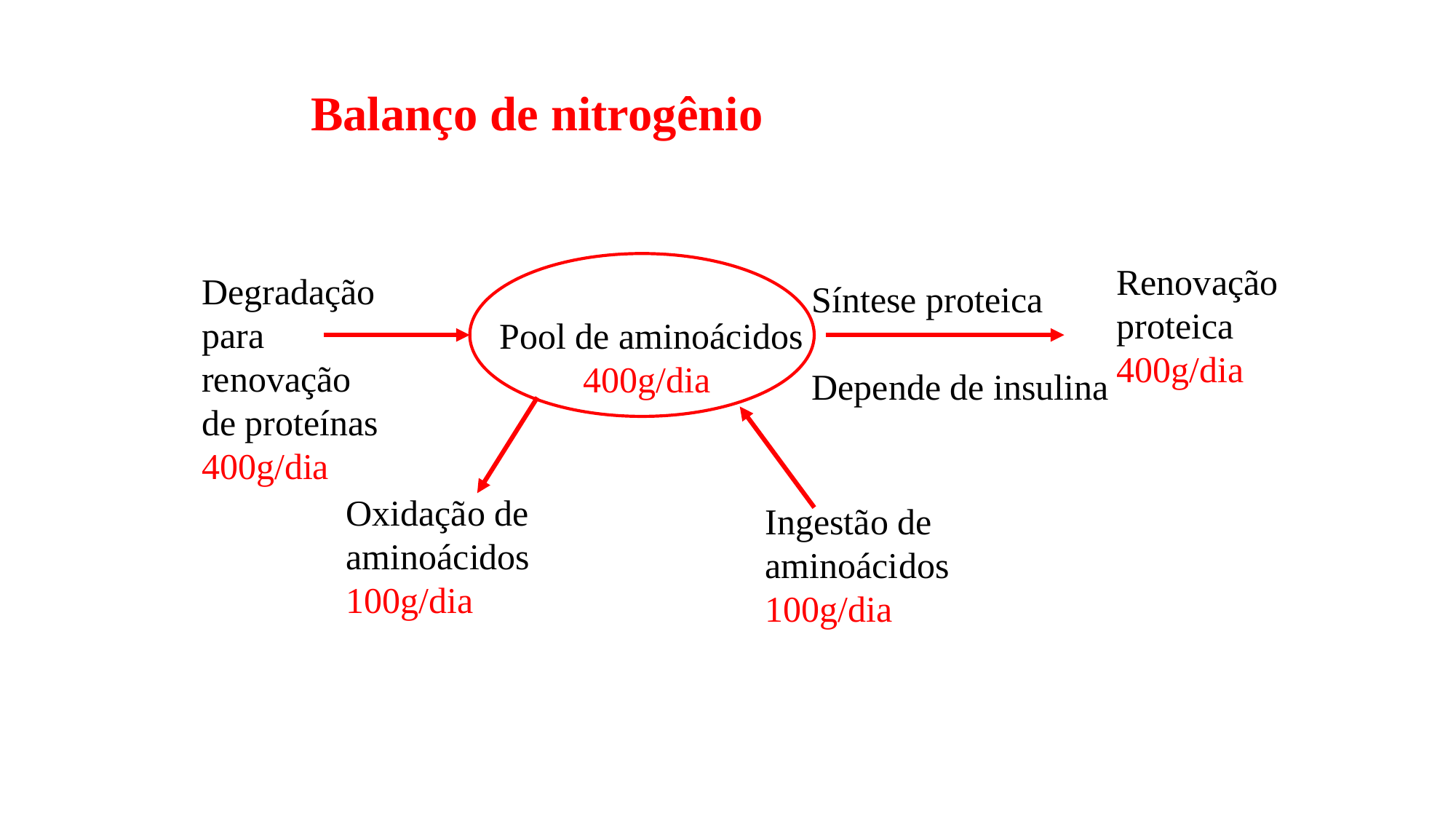

Balanço de nitrogênio

Renovação proteica
400g/dia
Degradação
para renovação
de proteínas 400g/dia
Síntese proteica

Depende de insulina
Pool de aminoácidos
400g/dia
Oxidação de aminoácidos
100g/dia
Ingestão de aminoácidos
100g/dia